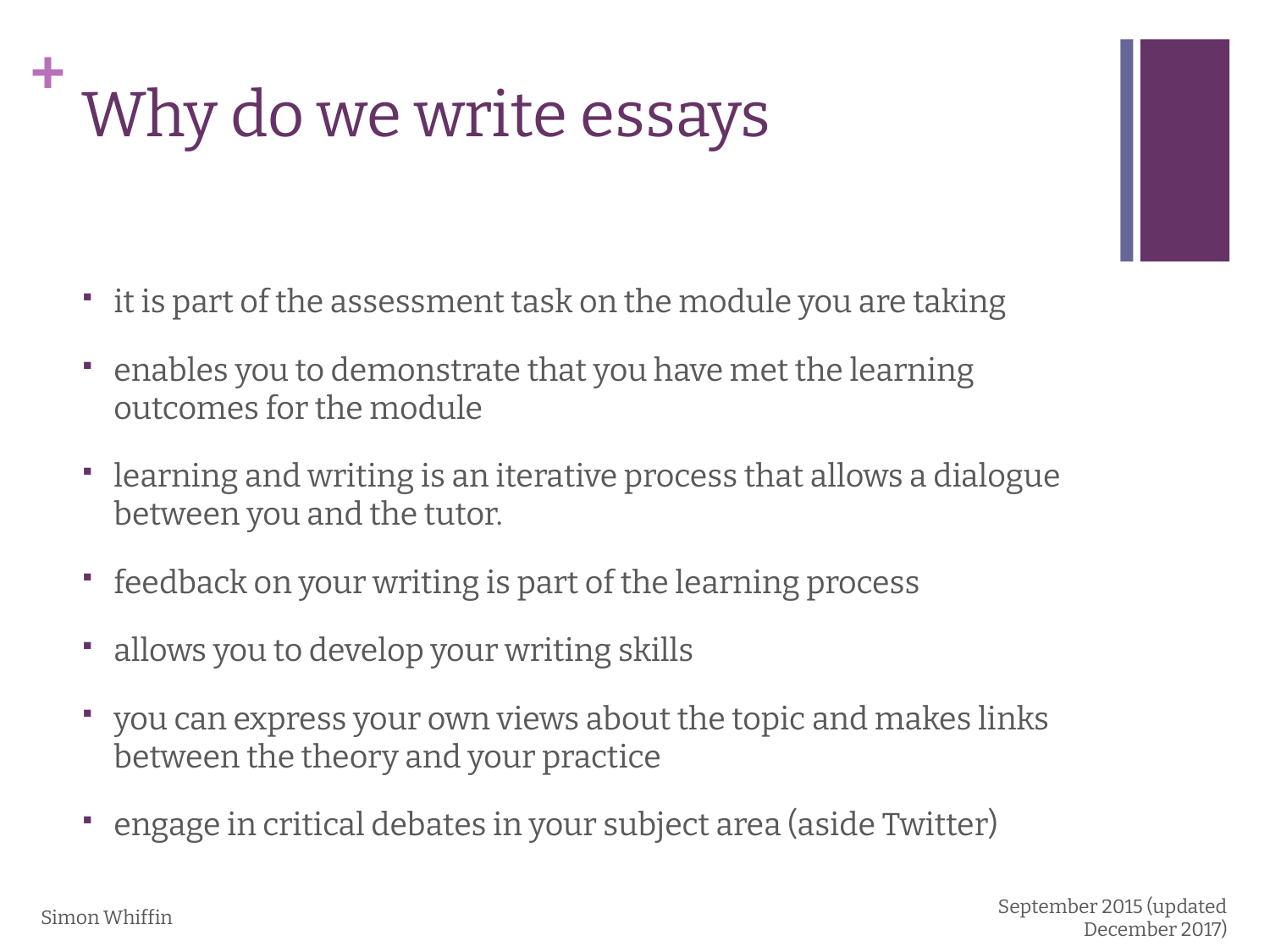

# Why do we write essays
it is part of the assessment task on the module you are taking
enables you to demonstrate that you have met the learning outcomes for the module
learning and writing is an iterative process that allows a dialogue between you and the tutor.
feedback on your writing is part of the learning process
allows you to develop your writing skills
you can express your own views about the topic and makes links between the theory and your practice
engage in critical debates in your subject area (aside Twitter)

Simon Whiffin
September 2015 (updated December 2017)